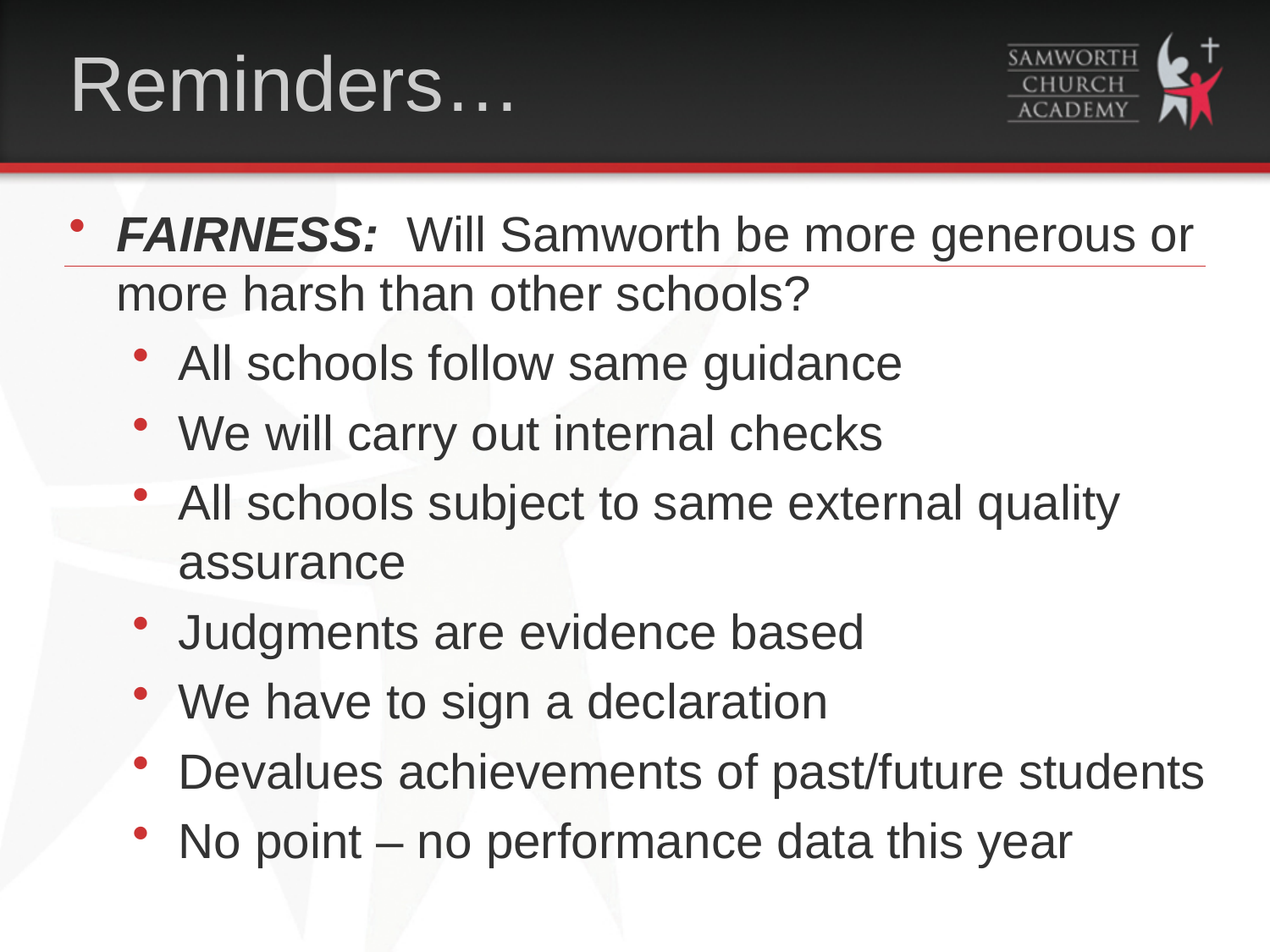

# Reminders…

FAIRNESS:  Will Samworth be more generous or more harsh than other schools?
All schools follow same guidance
We will carry out internal checks
All schools subject to same external quality assurance
Judgments are evidence based
We have to sign a declaration
Devalues achievements of past/future students
No point – no performance data this year